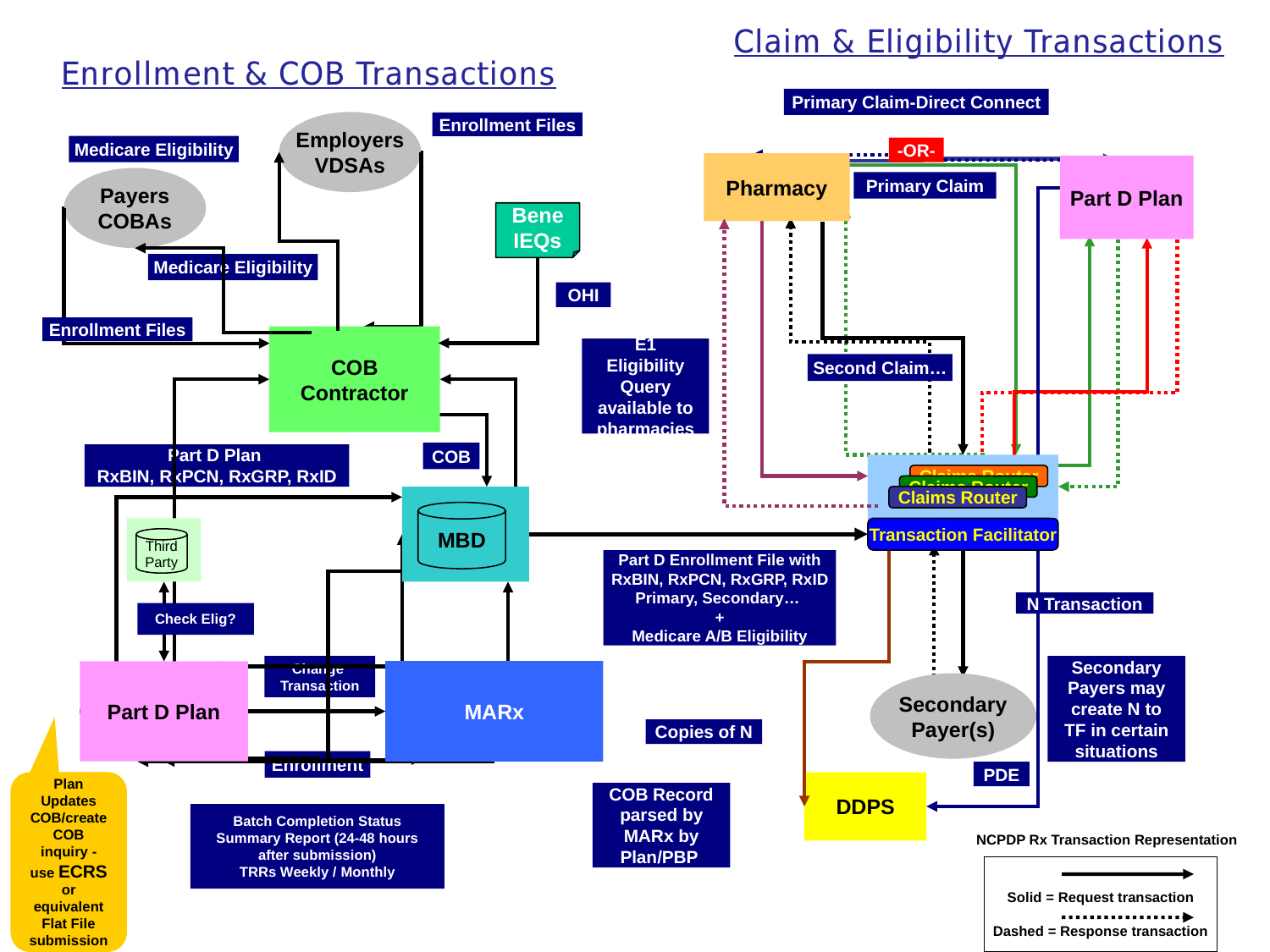

Claim & Eligibility Transactions
Primary Claim-Direct Connect
 Enrollment & COB Transactions
Enrollment Files
Medicare Eligibility
Employers
VDSAs
Primary Claim
-OR-
Pharmacy
Part D Plan
Payers
COBAs
Medicare Eligibility
Bene
IEQs
Enrollment Files
OHI
Second Claim…
E1 Eligibility Query available to pharmacies
COB
Contractor
Part D Plan
RxBIN, RxPCN, RxGRP, RxID

COB

Claims Router
Claims Router
Claims Router
Transaction Facilitator
Part D Enrollment File with
RxBIN, RxPCN, RxGRP, RxID
Primary, Secondary…
+
Medicare A/B Eligibility

MBD

Third
Party

N Transaction
Check Elig?
#
Change  Transaction
Secondary Payers may create N to TF in certain situations
MARx
Part D Plan
Secondary
Payer(s)
Copies of N
Enrollment
Batch Completion Status Summary Report (24-48 hours after submission)
TRRs Weekly / Monthly
PDE
COB Record parsed by MARx by Plan/PBP
Plan
Updates COB/create COB inquiry - use ECRS
or equivalent Flat File submission
DDPS
NCPDP Rx Transaction Representation

Solid = Request transaction

Dashed = Response transaction

Prescription Drug Event Data Training
6-36